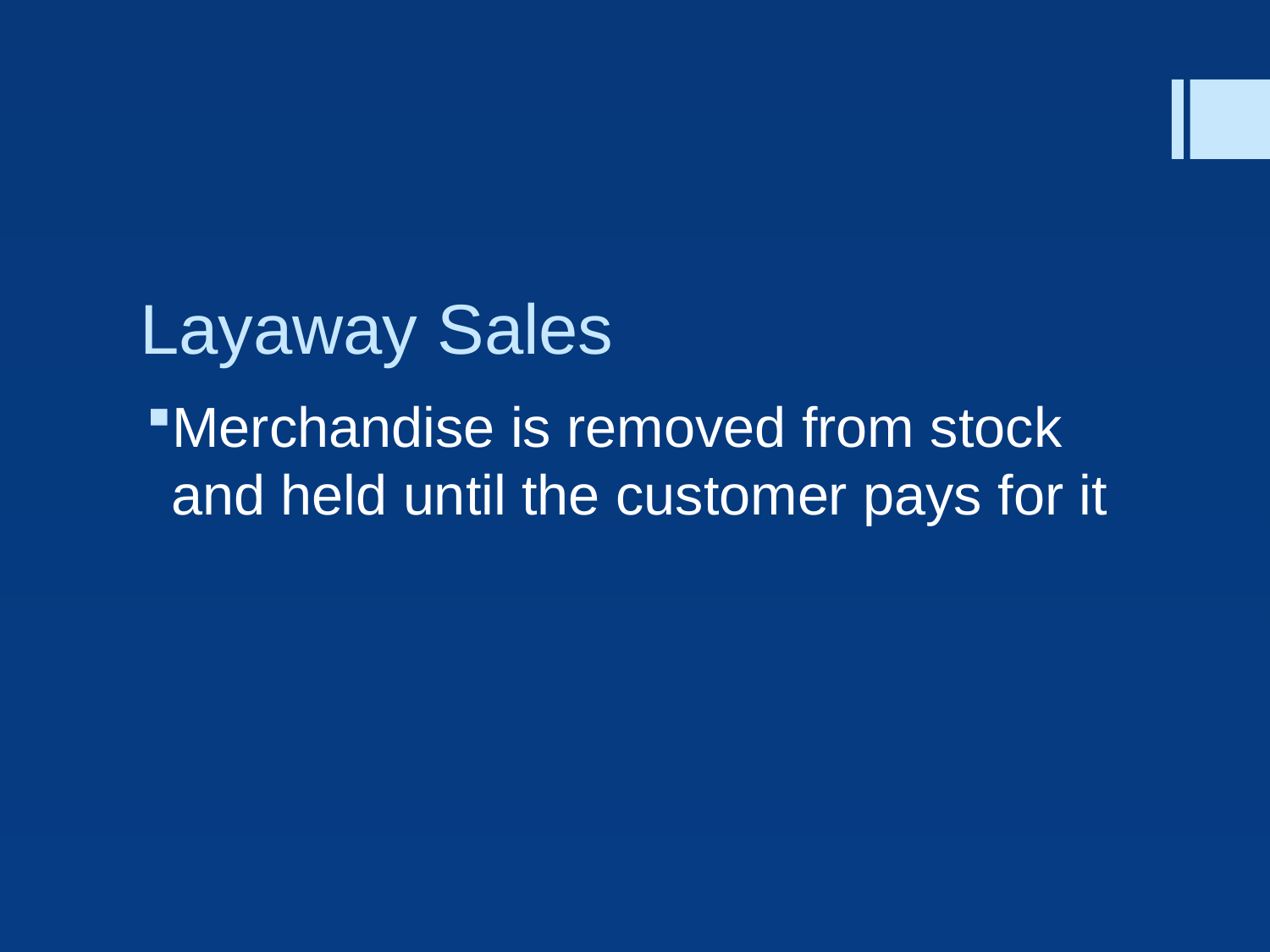

# Layaway Sales
Merchandise is removed from stock and held until the customer pays for it